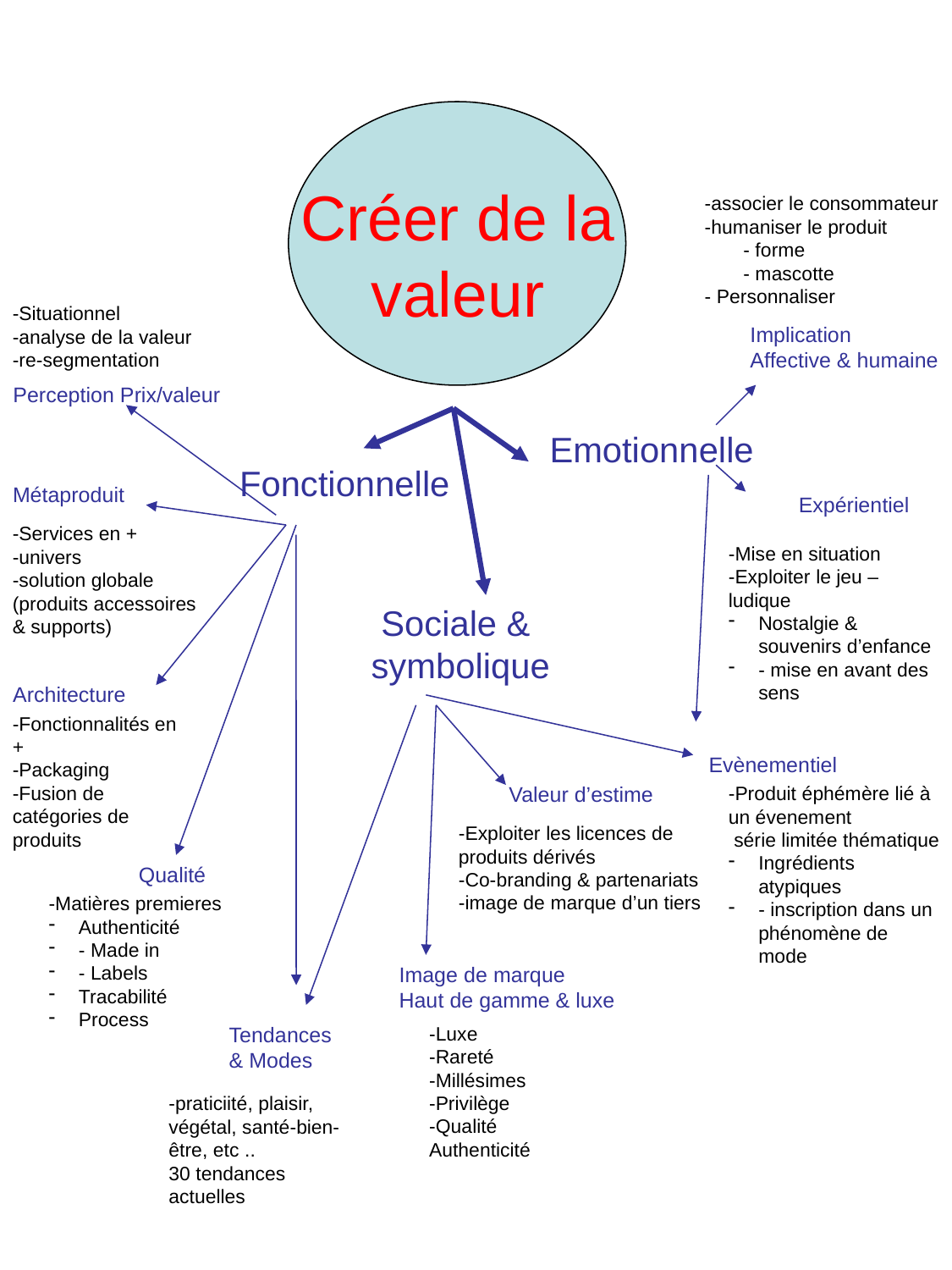

# Créer de la valeur

-associer le consommateur
-humaniser le produit
       - forme
       - mascotte
- Personnaliser
-Situationnel
-analyse de la valeur
-re-segmentation
Implication
Affective & humaine
Perception Prix/valeur

Emotionnelle
Fonctionnelle

Métaproduit

Expérientiel

-Services en +
-univers
-solution globale
(produits accessoires & supports)

-Mise en situation
-Exploiter le jeu –ludique
Nostalgie & souvenirs d’enfance
- mise en avant des sens
Sociale &
 symbolique
Architecture

-Fonctionnalités en +
-Packaging
-Fusion de catégories de produits

Evènementiel
Valeur d’estime
-Produit éphémère lié à un évenement
 série limitée thématique
Ingrédients atypiques
- inscription dans un phénomène de mode
-Exploiter les licences de produits dérivés
-Co-branding & partenariats
-image de marque d’un tiers
Qualité
-Matières premieres
Authenticité
- Made in
- Labels
Tracabilité
Process

Image de marque
Haut de gamme & luxe
Tendances
& Modes
-Luxe
-Rareté
-Millésimes
-Privilège
-Qualité
Authenticité
-praticiité, plaisir, végétal, santé-bien-être, etc ..
30 tendances actuelles